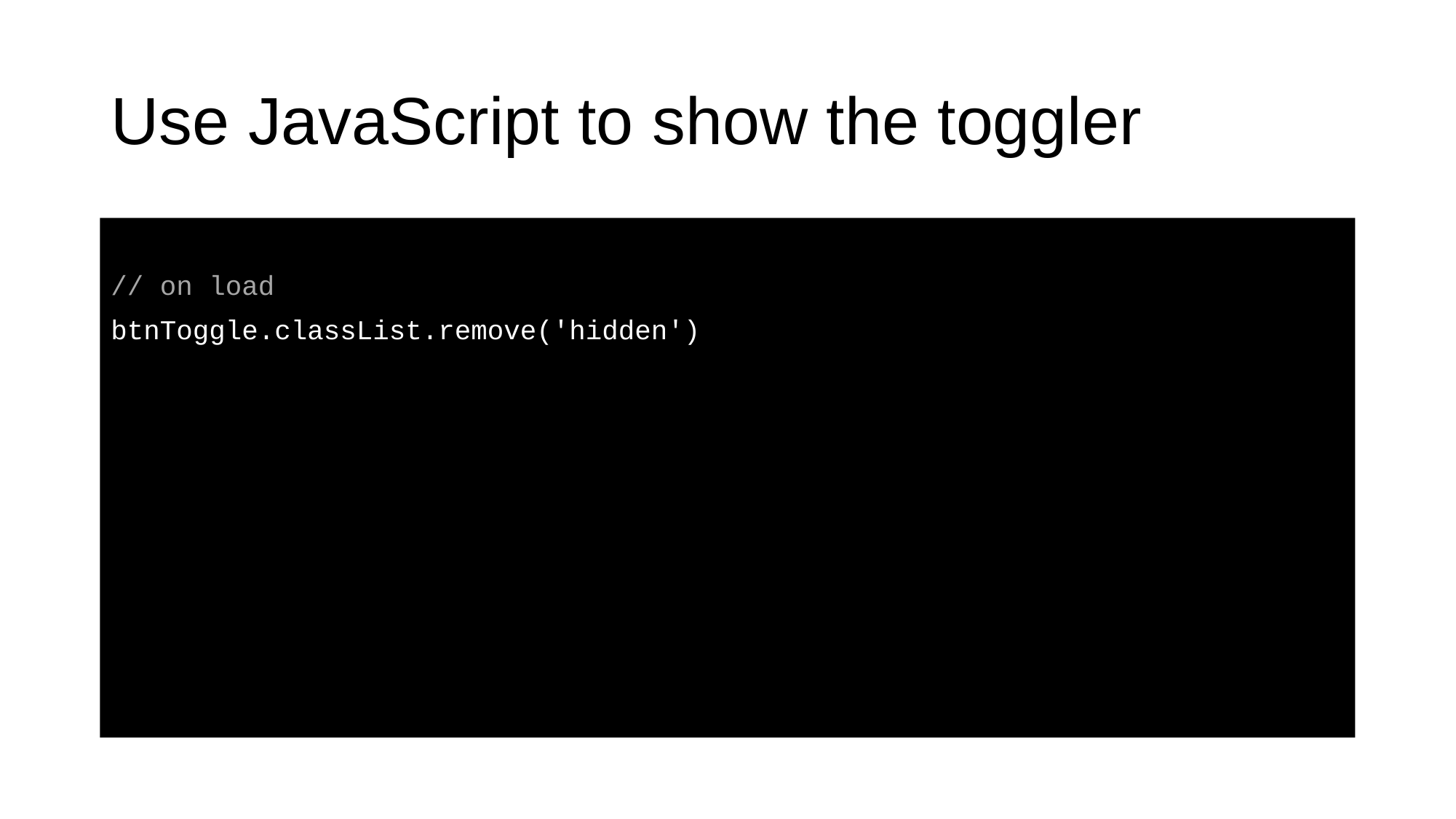

# Use JavaScript to show the toggler

// on load
btnToggle.classList.remove('hidden')